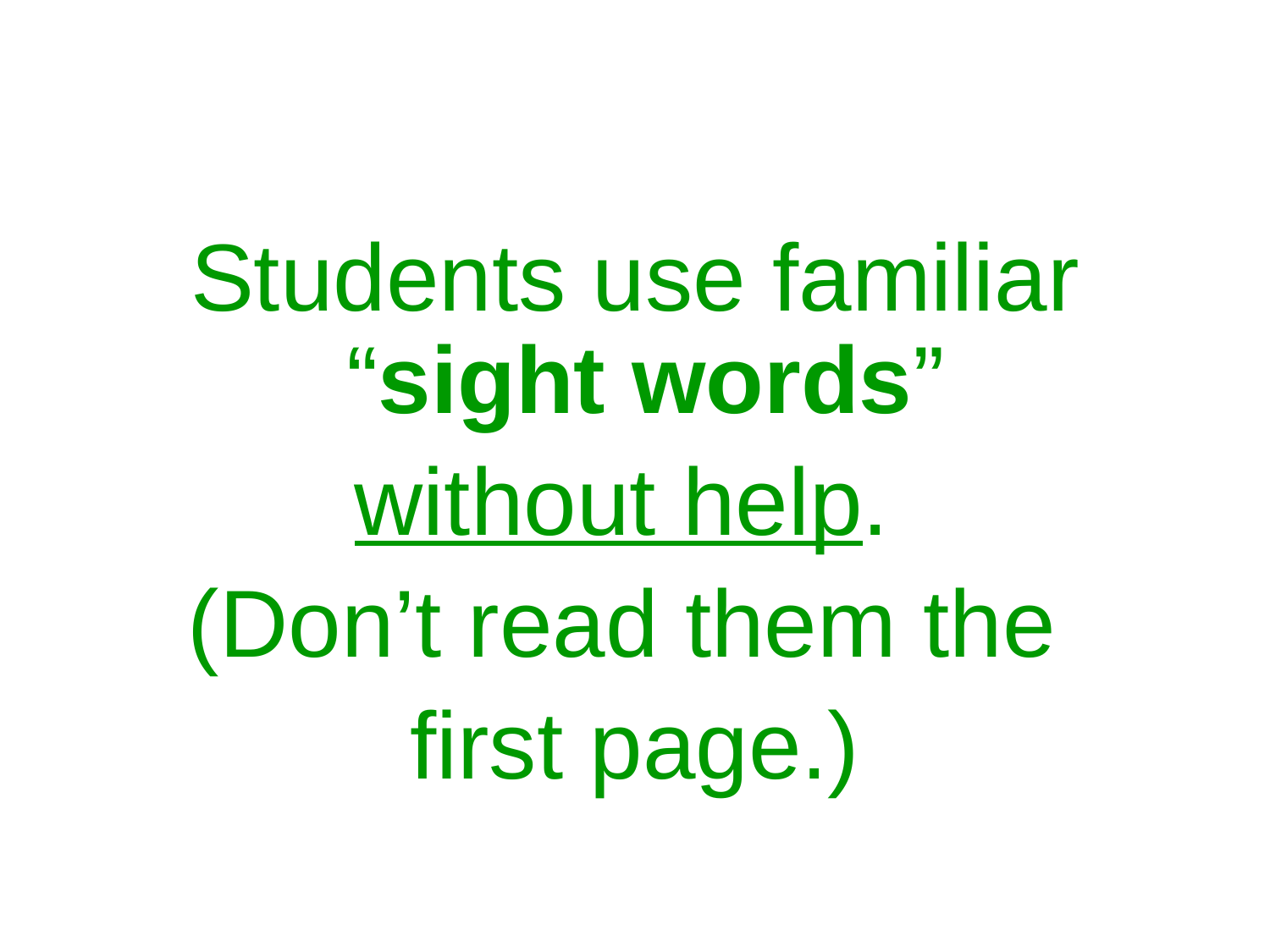

#
Students use familiar “sight words”
without help.
(Don’t read them the
first page.)